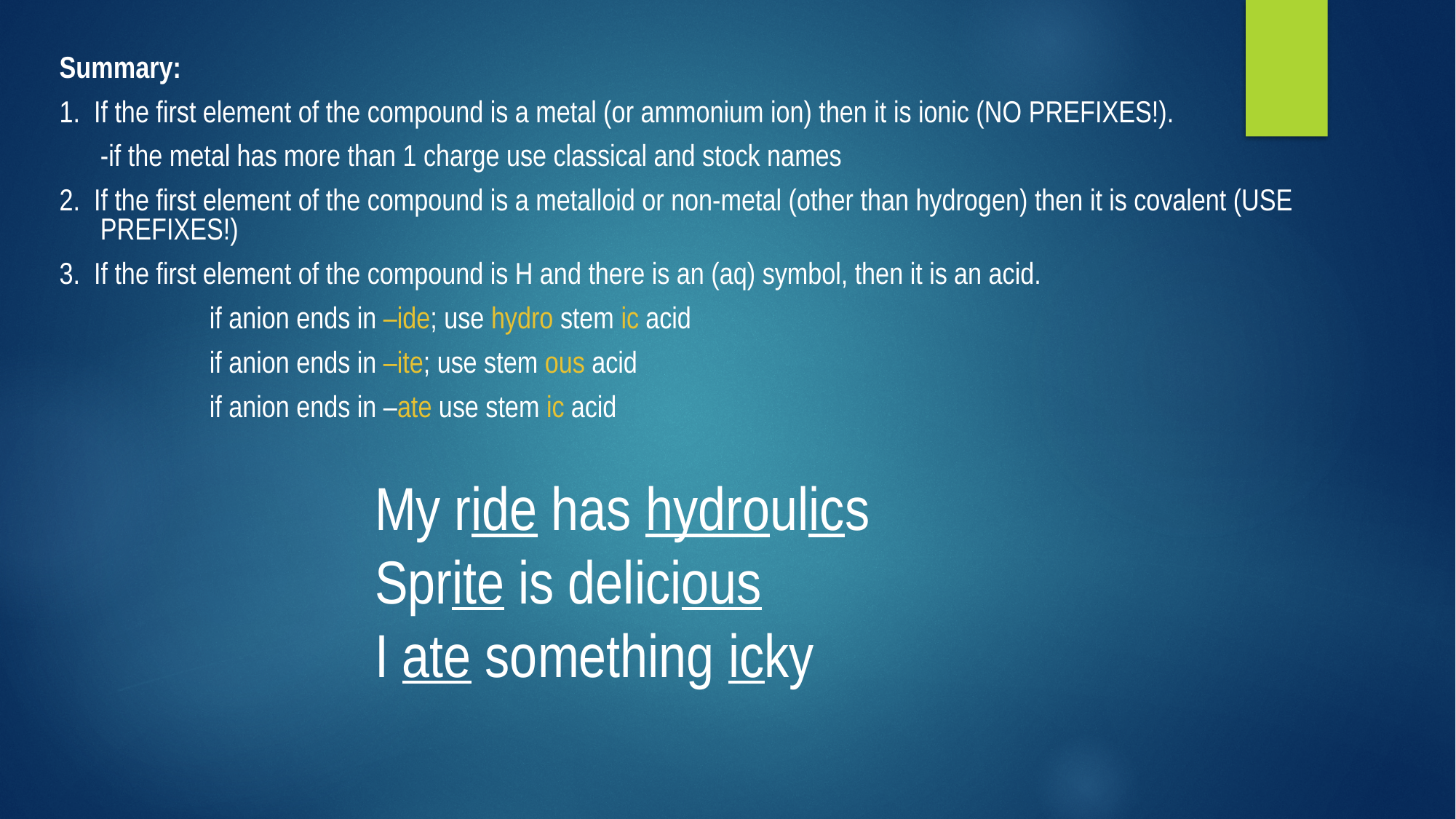

Summary:
1.  If the first element of the compound is a metal (or ammonium ion) then it is ionic (NO PREFIXES!).
	-if the metal has more than 1 charge use classical and stock names
2.  If the first element of the compound is a metalloid or non-metal (other than hydrogen) then it is covalent (USE PREFIXES!)
3.  If the first element of the compound is H and there is an (aq) symbol, then it is an acid.
		if anion ends in –ide; use hydro stem ic acid
		if anion ends in –ite; use stem ous acid
		if anion ends in –ate use stem ic acid

My ride has hydroulics
Sprite is delicious
I ate something icky